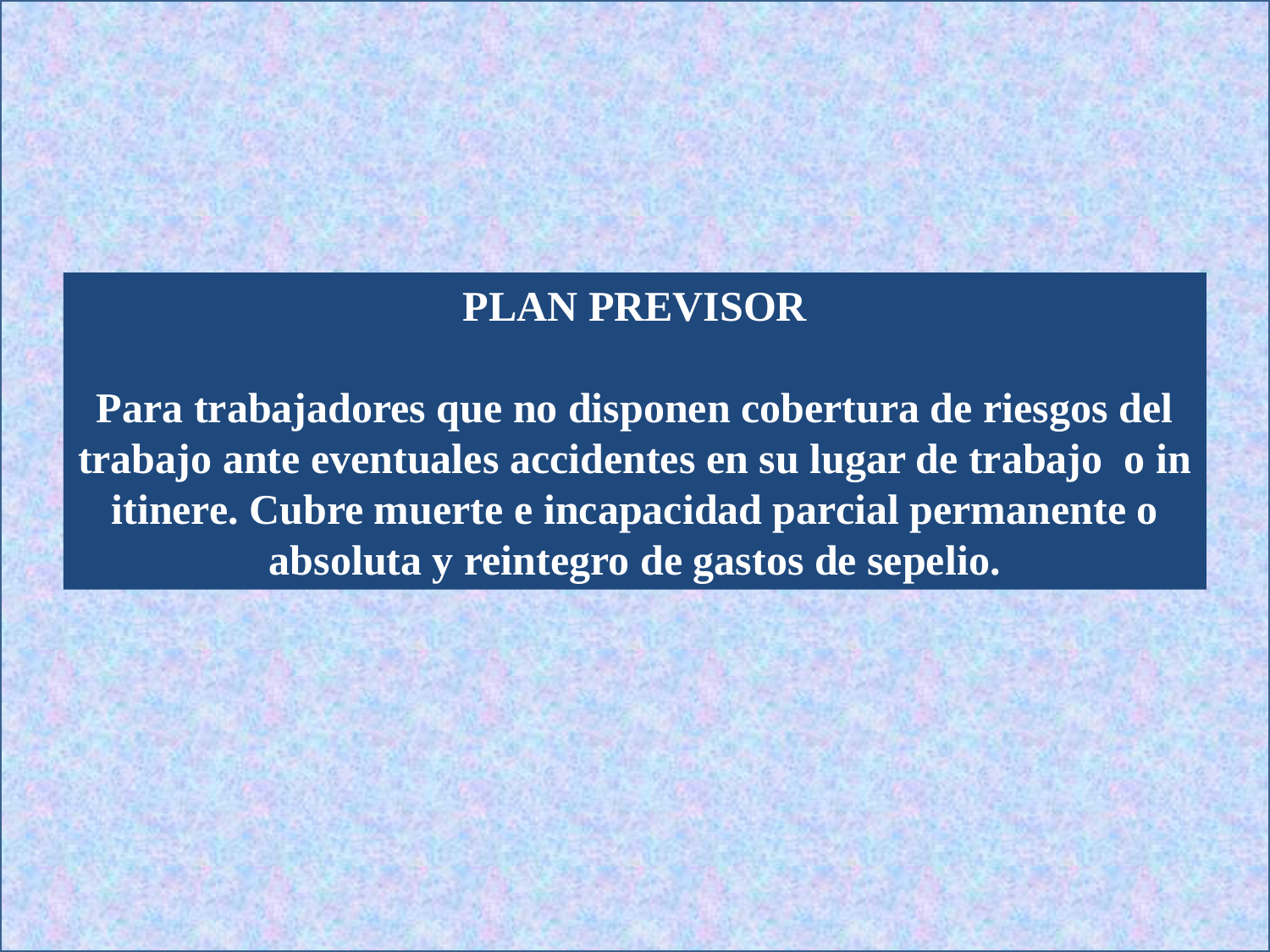

PLAN PREVISOR

Para trabajadores que no disponen cobertura de riesgos del trabajo ante eventuales accidentes en su lugar de trabajo  o in itinere. Cubre muerte e incapacidad parcial permanente o absoluta y reintegro de gastos de sepelio.